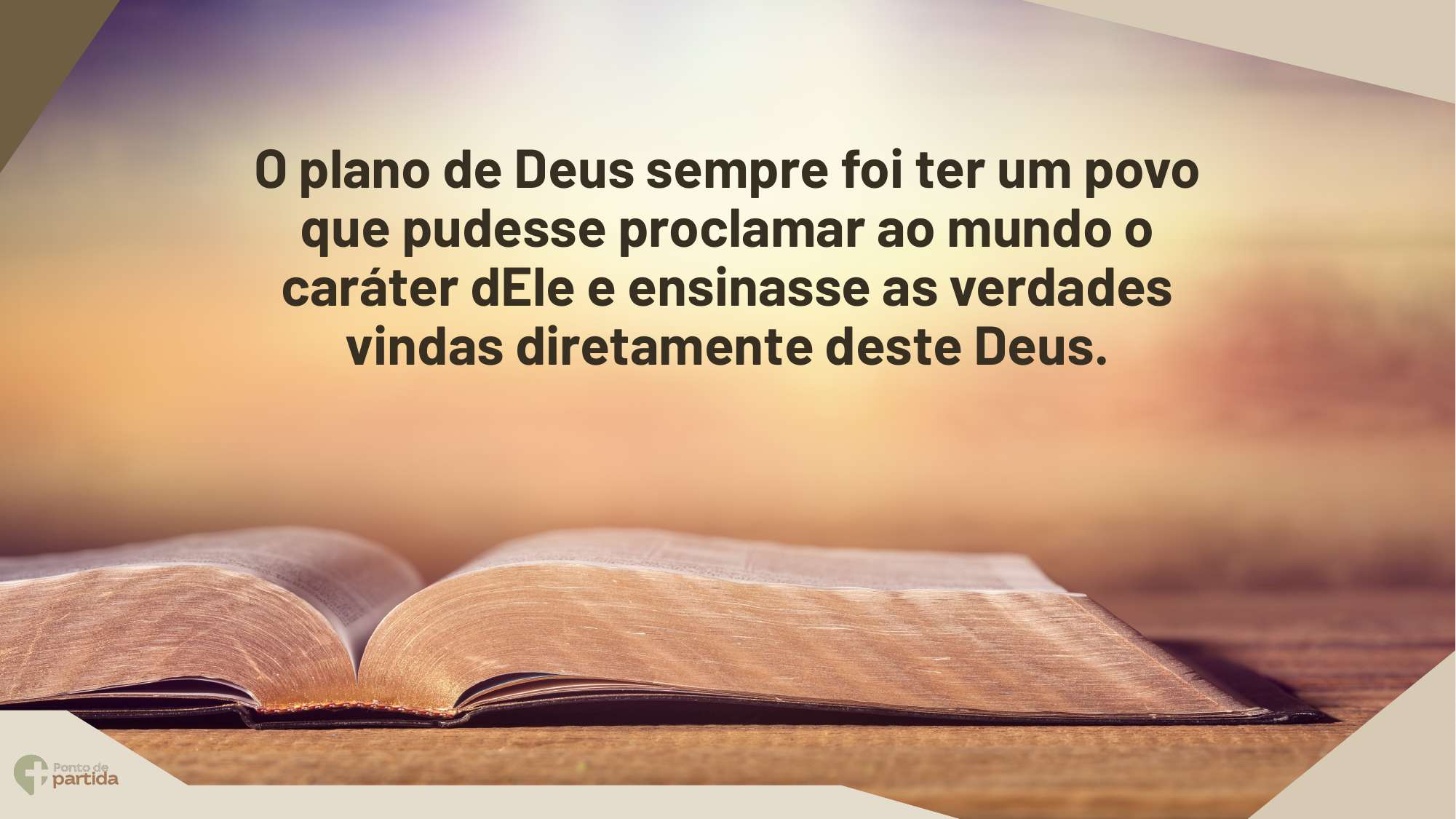

O plano de Deus sempre foi ter um povo que pudesse proclamar ao mundo o caráter dEle e ensinasse as verdades vindas diretamente deste Deus.